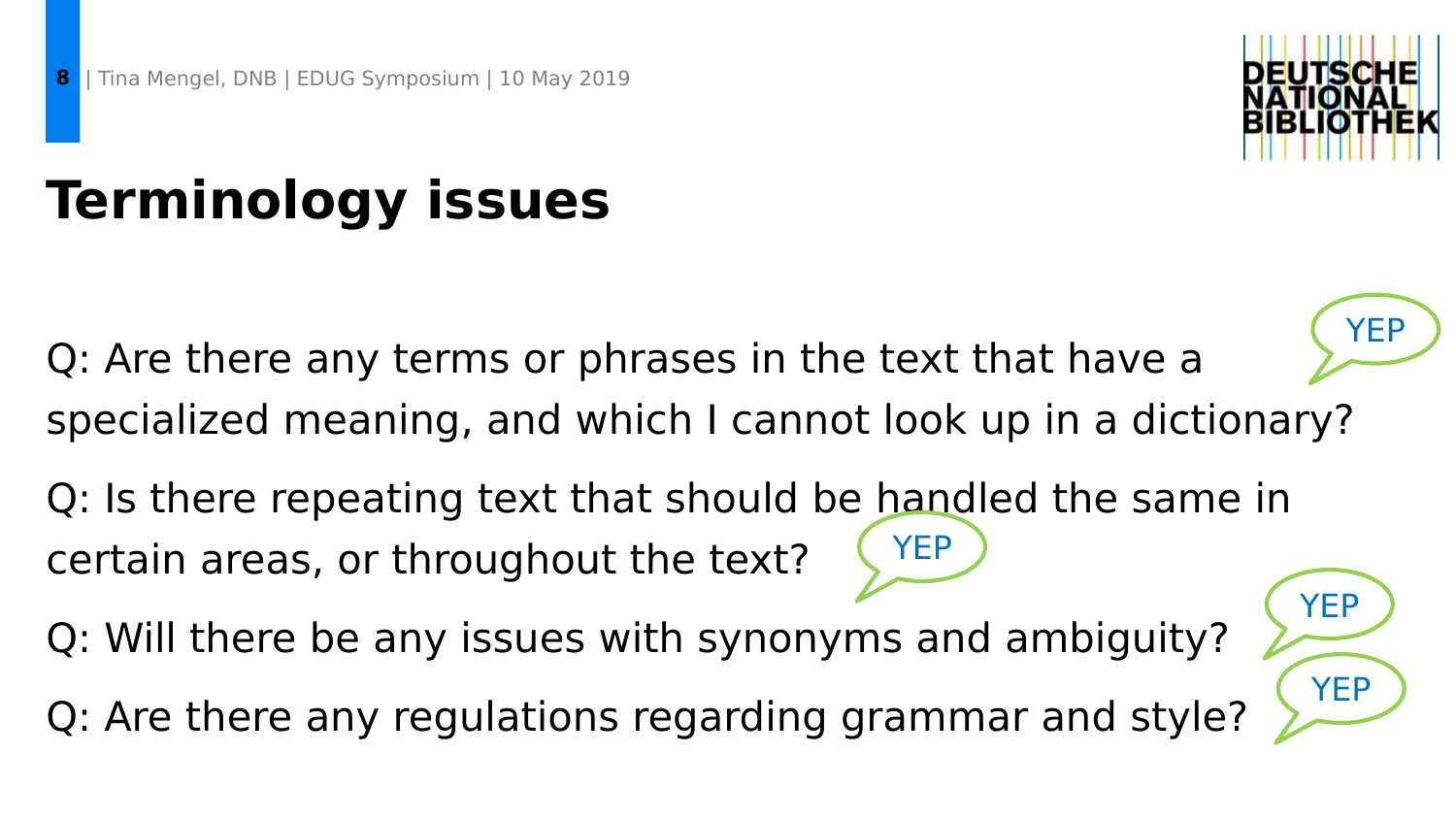

8
| Tina Mengel, DNB | EDUG Symposium | 10 May 2019
# Terminology issues
YEP
Q: Are there any terms or phrases in the text that have a specialized meaning, and which I cannot look up in a dictionary?
Q: Is there repeating text that should be handled the same in certain areas, or throughout the text?
Q: Will there be any issues with synonyms and ambiguity?
Q: Are there any regulations regarding grammar and style?

YEP
YEP
YEP